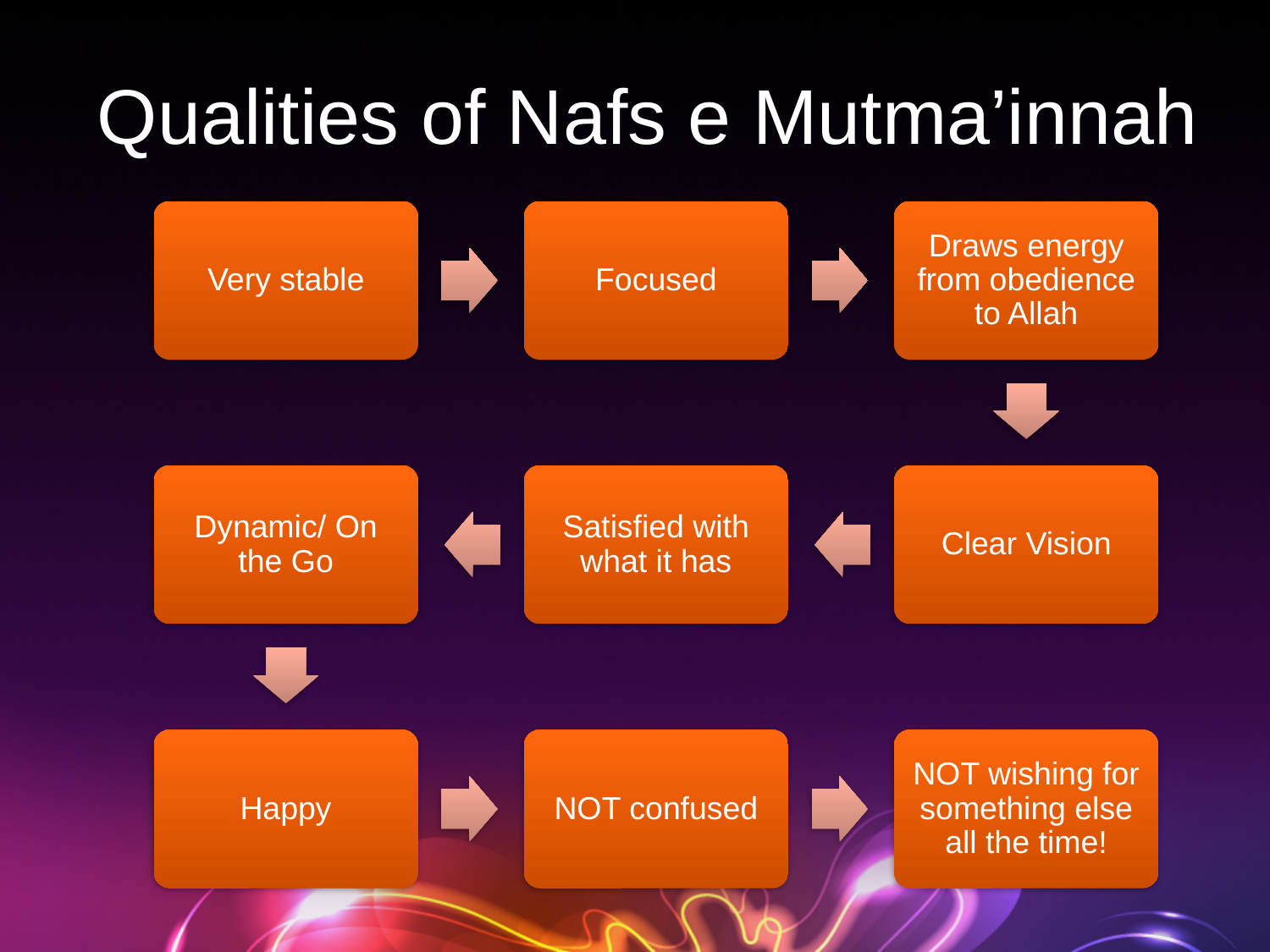

# Qualities of Nafs e Mutma’innah
Very stable

Focused

Draws energy from obedience to Allah

Clear Vision

Satisfied with what it has

Dynamic/ On the Go

Happy

NOT confused

NOT wishing for something else all the time!